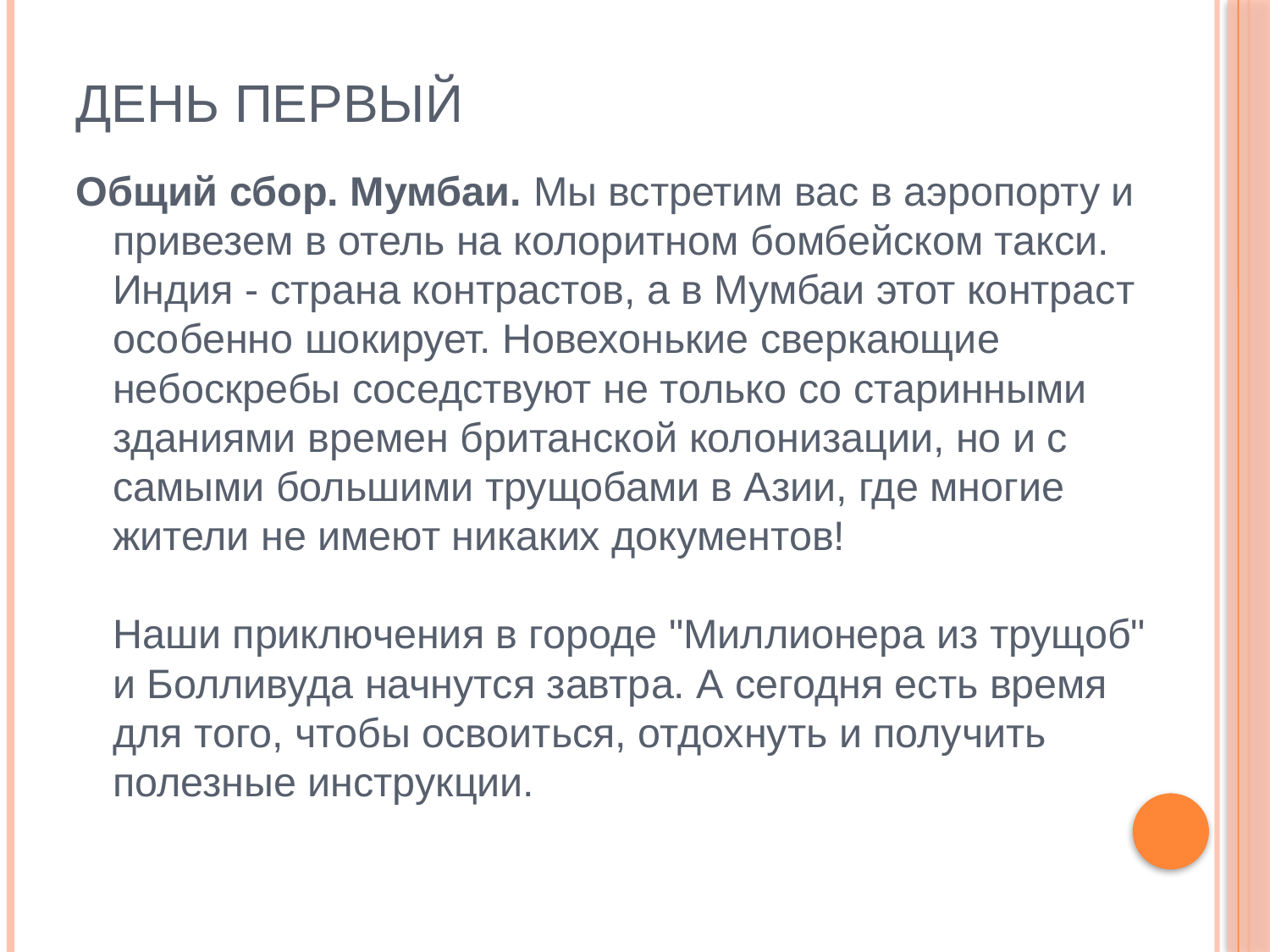

# День первый
Общий сбор. Мумбаи. Мы встретим вас в аэропорту и привезем в отель на колоритном бомбейском такси.
Индия - страна контрастов, а в Мумбаи этот контраст особенно шокирует. Новехонькие сверкающие небоскребы соседствуют не только со старинными зданиями времен британской колонизации, но и с самыми большими трущобами в Азии, где многие жители не имеют никаких документов!
Наши приключения в городе "Миллионера из трущоб" и Болливуда начнутся завтра. А сегодня есть время для того, чтобы освоиться, отдохнуть и получить полезные инструкции.